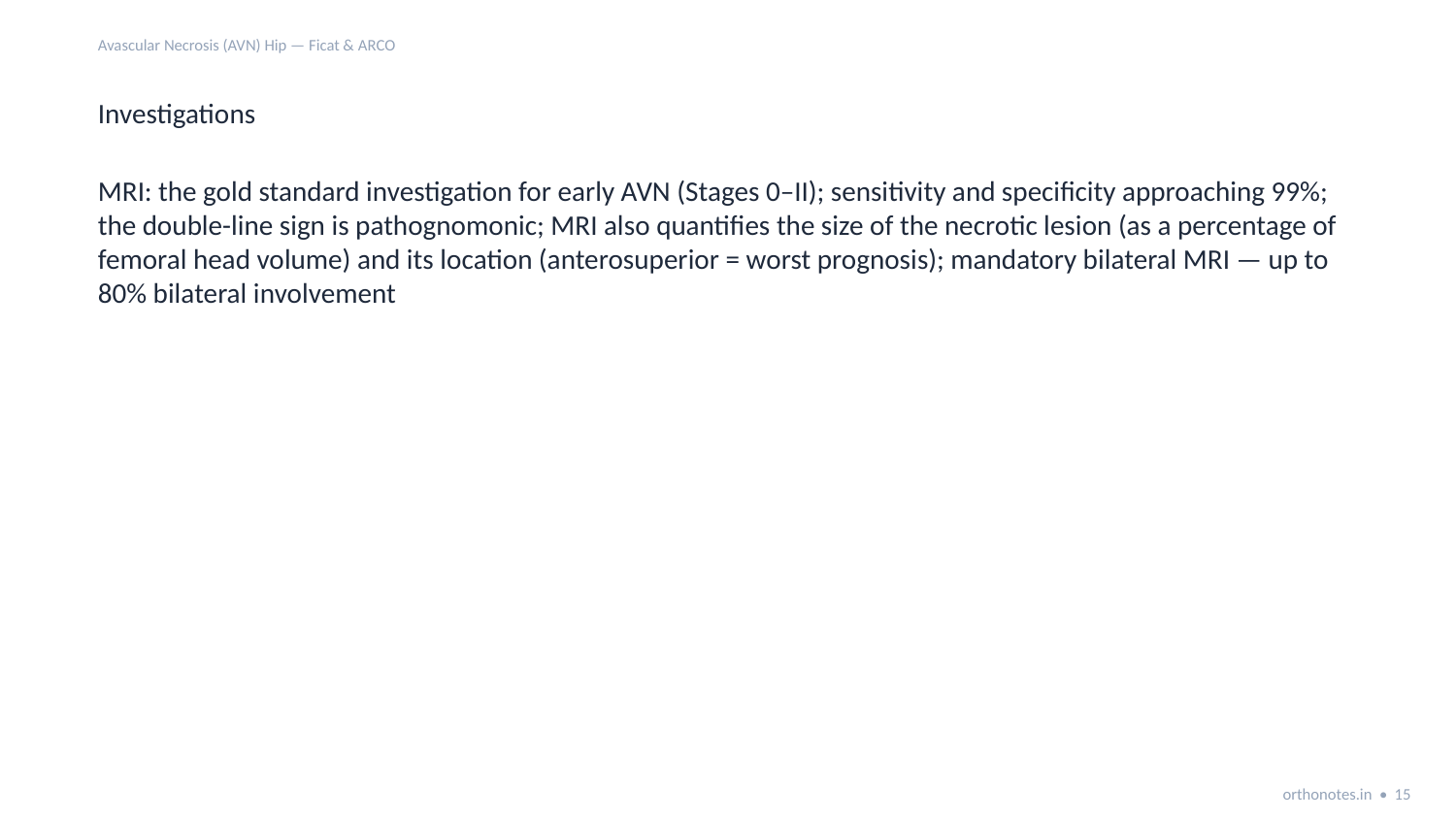

Avascular Necrosis (AVN) Hip — Ficat & ARCO
Investigations
MRI: the gold standard investigation for early AVN (Stages 0–II); sensitivity and specificity approaching 99%; the double-line sign is pathognomonic; MRI also quantifies the size of the necrotic lesion (as a percentage of femoral head volume) and its location (anterosuperior = worst prognosis); mandatory bilateral MRI — up to 80% bilateral involvement
orthonotes.in  •  15